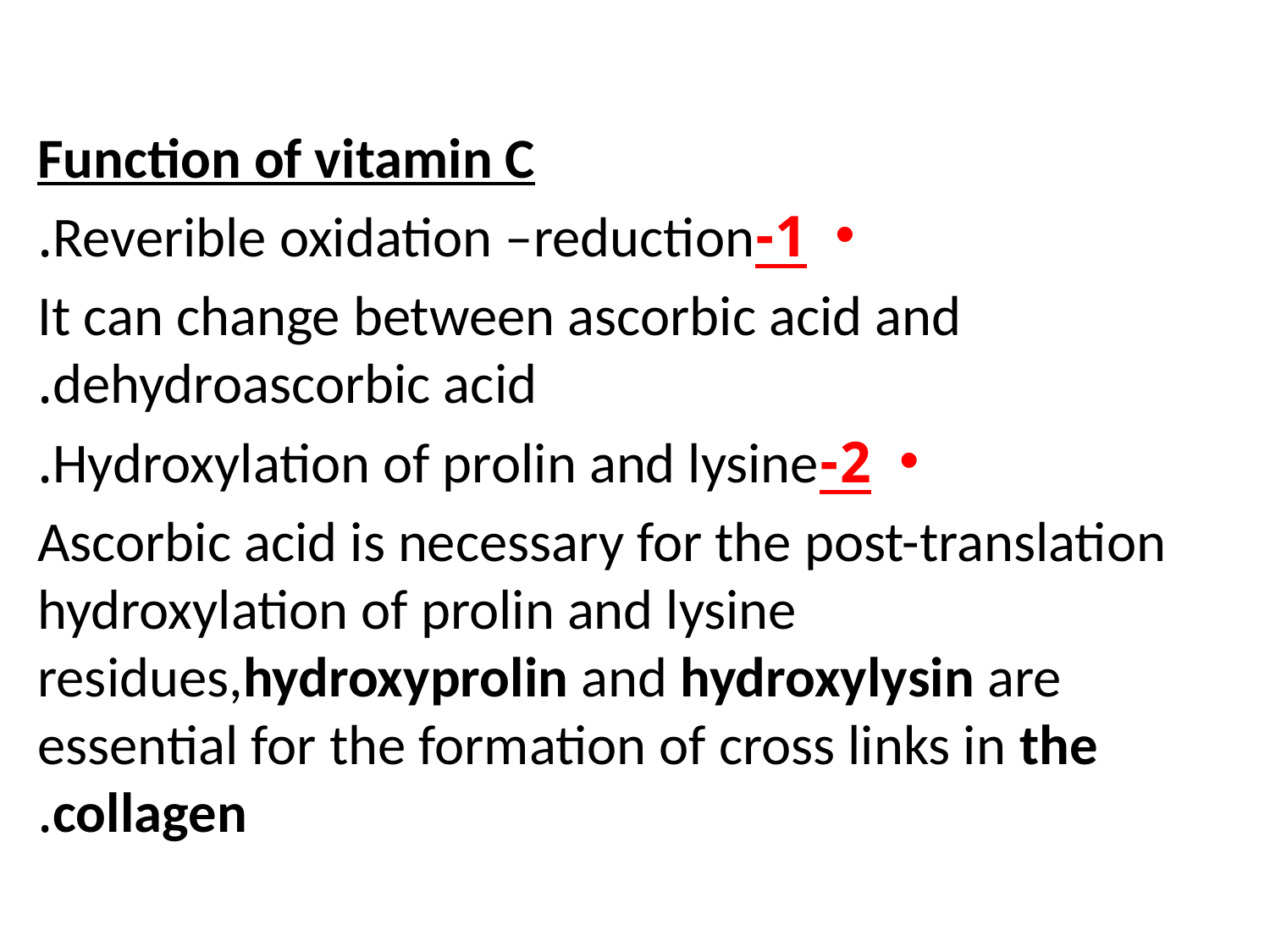

Function of vitamin C
1-Reverible oxidation –reduction.
It can change between ascorbic acid and dehydroascorbic acid.
2-Hydroxylation of prolin and lysine.
Ascorbic acid is necessary for the post-translation  hydroxylation of prolin and lysine residues,hydroxyprolin and hydroxylysin are essential for the formation of cross links in the collagen.
#